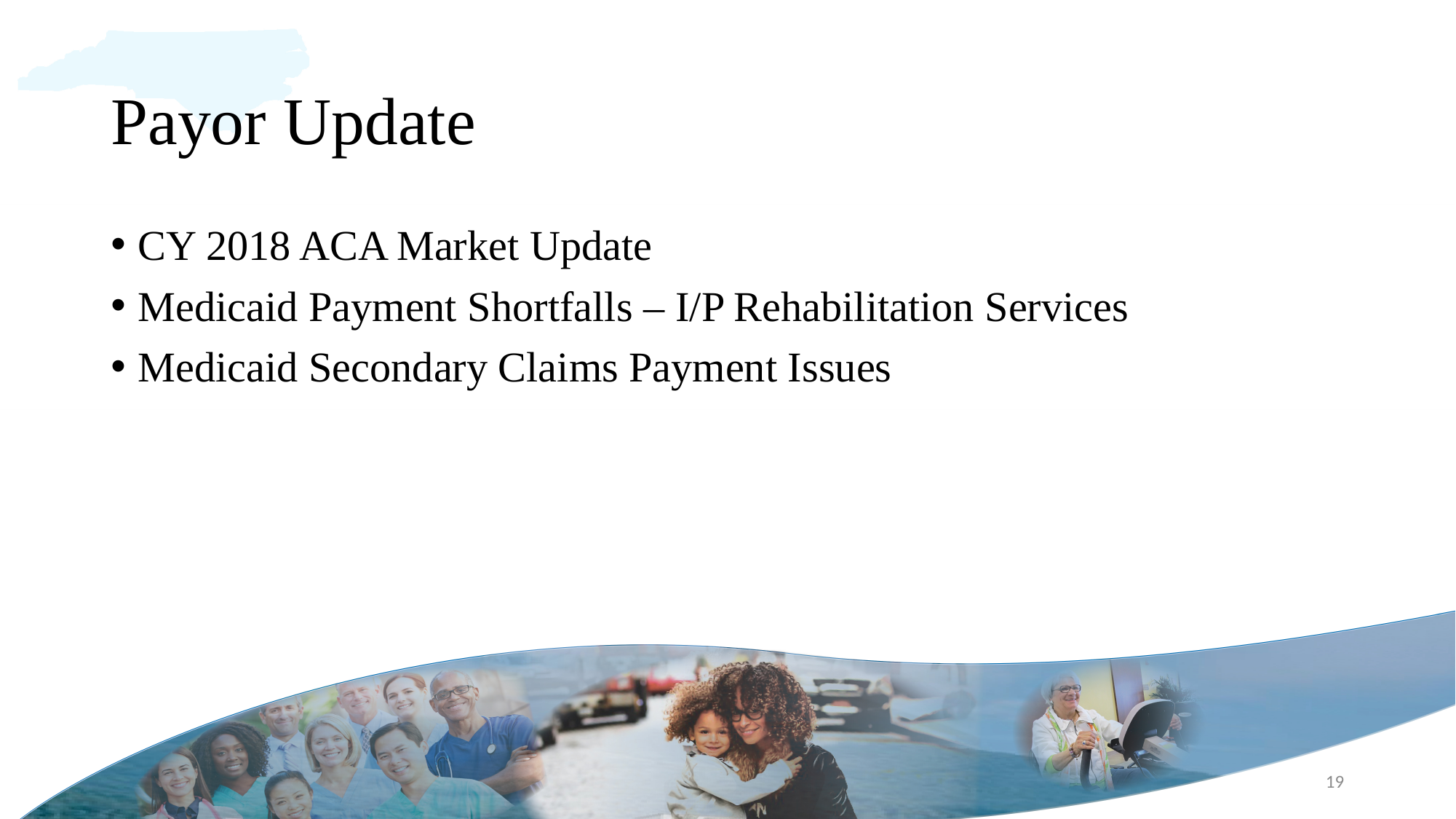

# Payor Update
CY 2018 ACA Market Update
Medicaid Payment Shortfalls – I/P Rehabilitation Services
Medicaid Secondary Claims Payment Issues

19